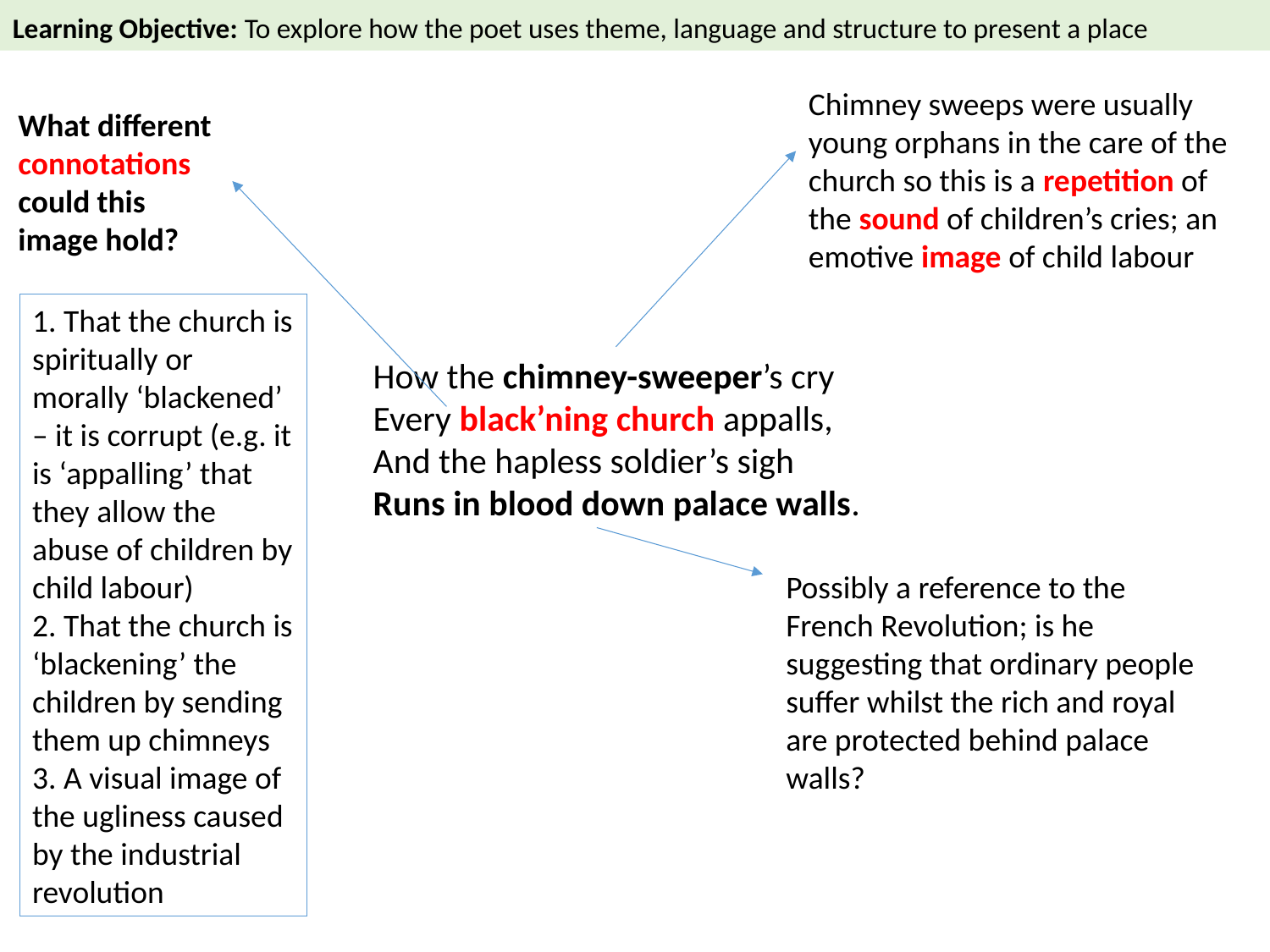

Learning Objective: To explore how the poet uses theme, language and structure to present a place
Chimney sweeps were usually young orphans in the care of the church so this is a repetition of the sound of children’s cries; an emotive image of child labour
What different connotations could this image hold?
1. That the church is spiritually or morally ‘blackened’ – it is corrupt (e.g. it is ‘appalling’ that they allow the abuse of children by child labour)
2. That the church is ‘blackening’ the children by sending them up chimneys
3. A visual image of the ugliness caused by the industrial revolution

How the chimney-sweeper’s cry
Every black’ning church appalls,
And the hapless soldier’s sigh
Runs in blood down palace walls.

Possibly a reference to the French Revolution; is he suggesting that ordinary people suffer whilst the rich and royal are protected behind palace walls?